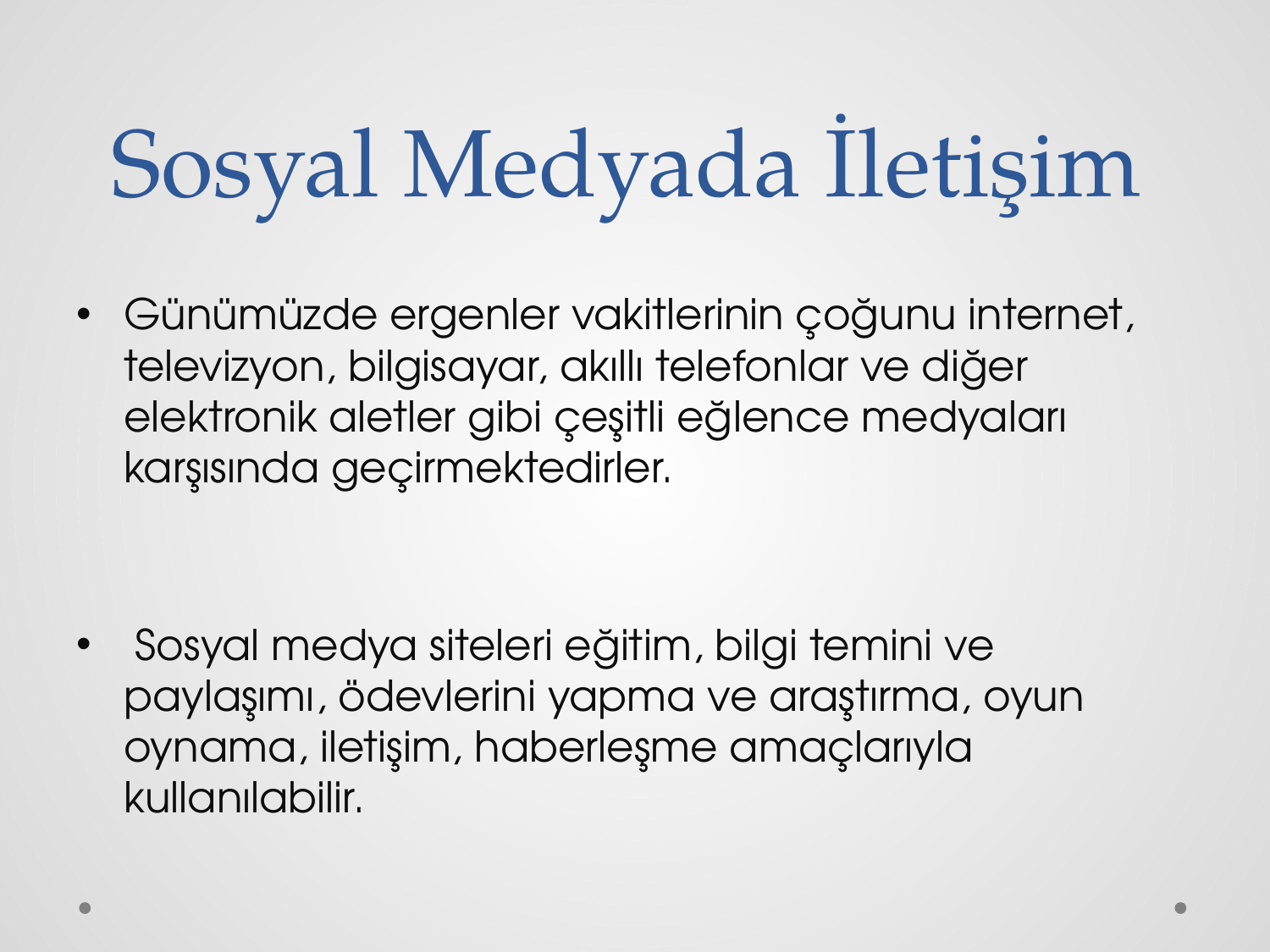

# Sosyal Medyada İletişim

Günümüzde ergenler vakitlerinin çoğunu internet, televizyon, bilgisayar, akıllı telefonlar ve diğer elektronik aletler gibi çeşitli eğlence medyaları karşısında geçirmektedirler.

 Sosyal medya siteleri eğitim, bilgi temini ve paylaşımı, ödevlerini yapma ve araştırma, oyun oynama, iletişim, haberleşme amaçlarıyla kullanılabilir.